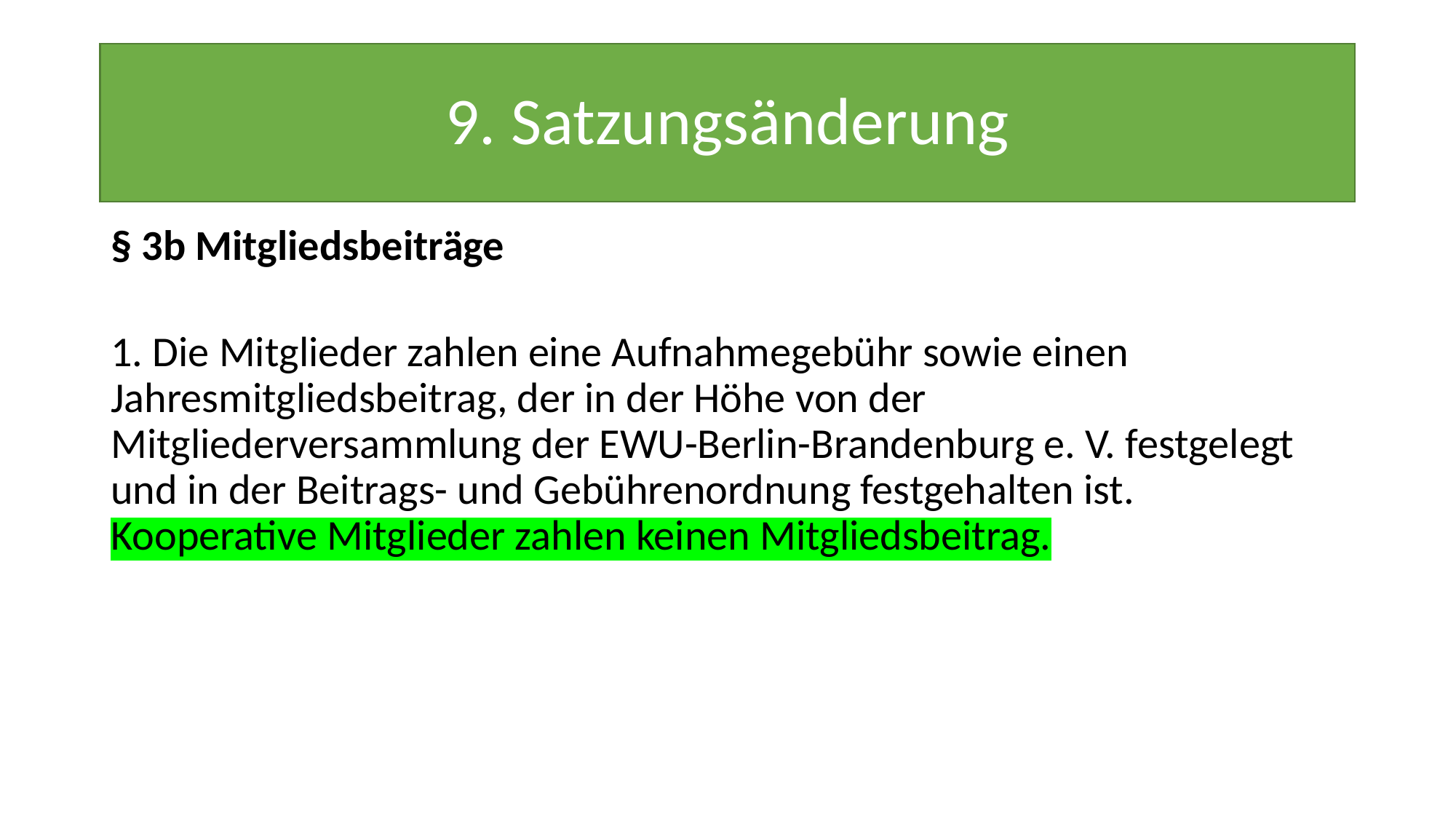

# 9. Satzungsänderung
§ 3b Mitgliedsbeiträge
1. Die Mitglieder zahlen eine Aufnahmegebühr sowie einen Jahresmitgliedsbeitrag, der in der Höhe von der Mitgliederversammlung der EWU-Berlin-Brandenburg e. V. festgelegt und in der Beitrags- und Gebührenordnung festgehalten ist. Kooperative Mitglieder zahlen keinen Mitgliedsbeitrag.